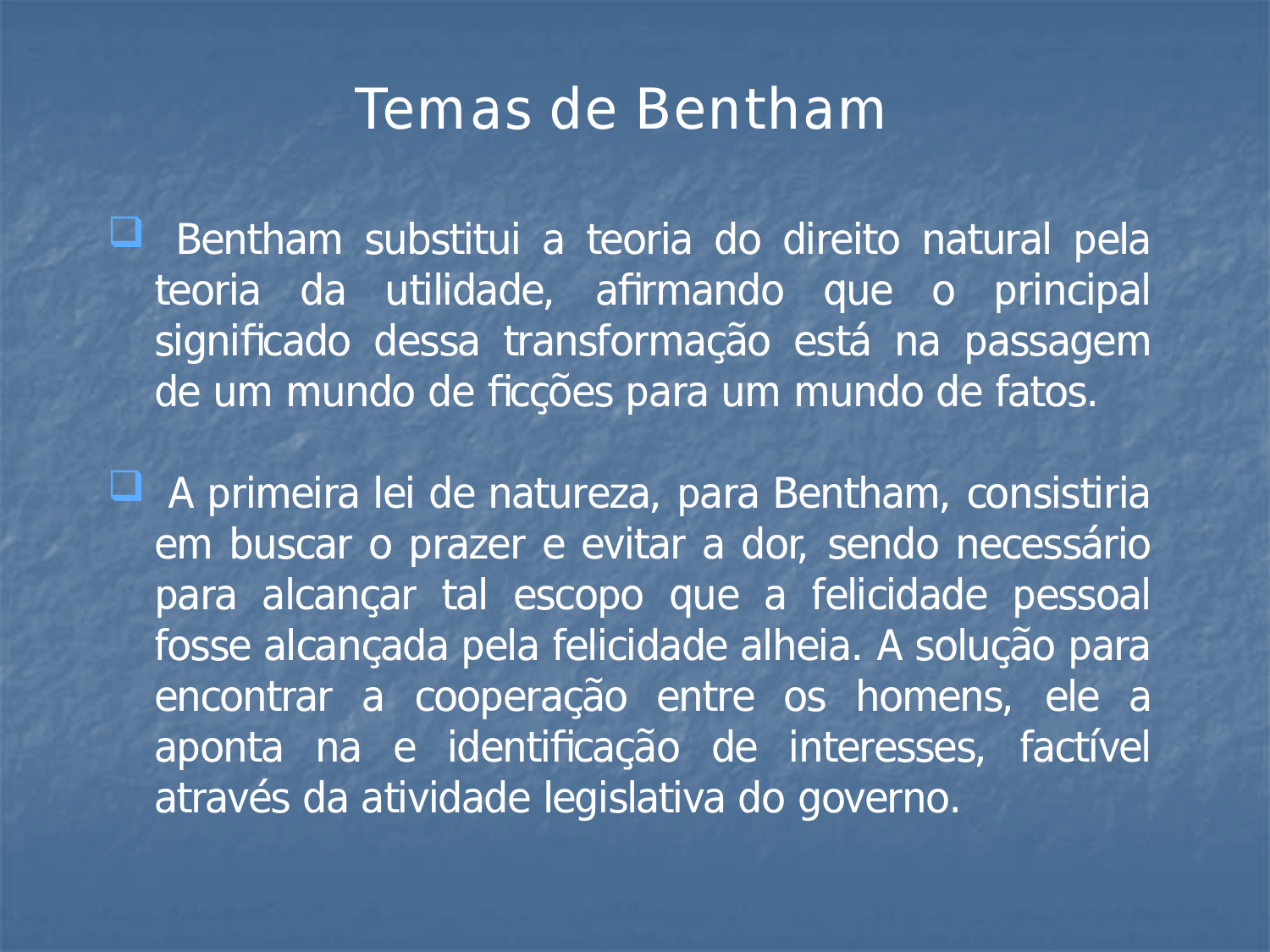

Temas de Bentham
 Bentham substitui a teoria do direito natural pela teoria da utilidade, afirmando que o principal significado dessa transformação está na passagem de um mundo de ficções para um mundo de fatos.

 A primeira lei de natureza, para Bentham, consistiria em buscar o prazer e evitar a dor, sendo necessário para alcançar tal escopo que a felicidade pessoal fosse alcançada pela felicidade alheia. A solução para encontrar a cooperação entre os homens, ele a aponta na e identificação de interesses, factível através da atividade legislativa do governo.